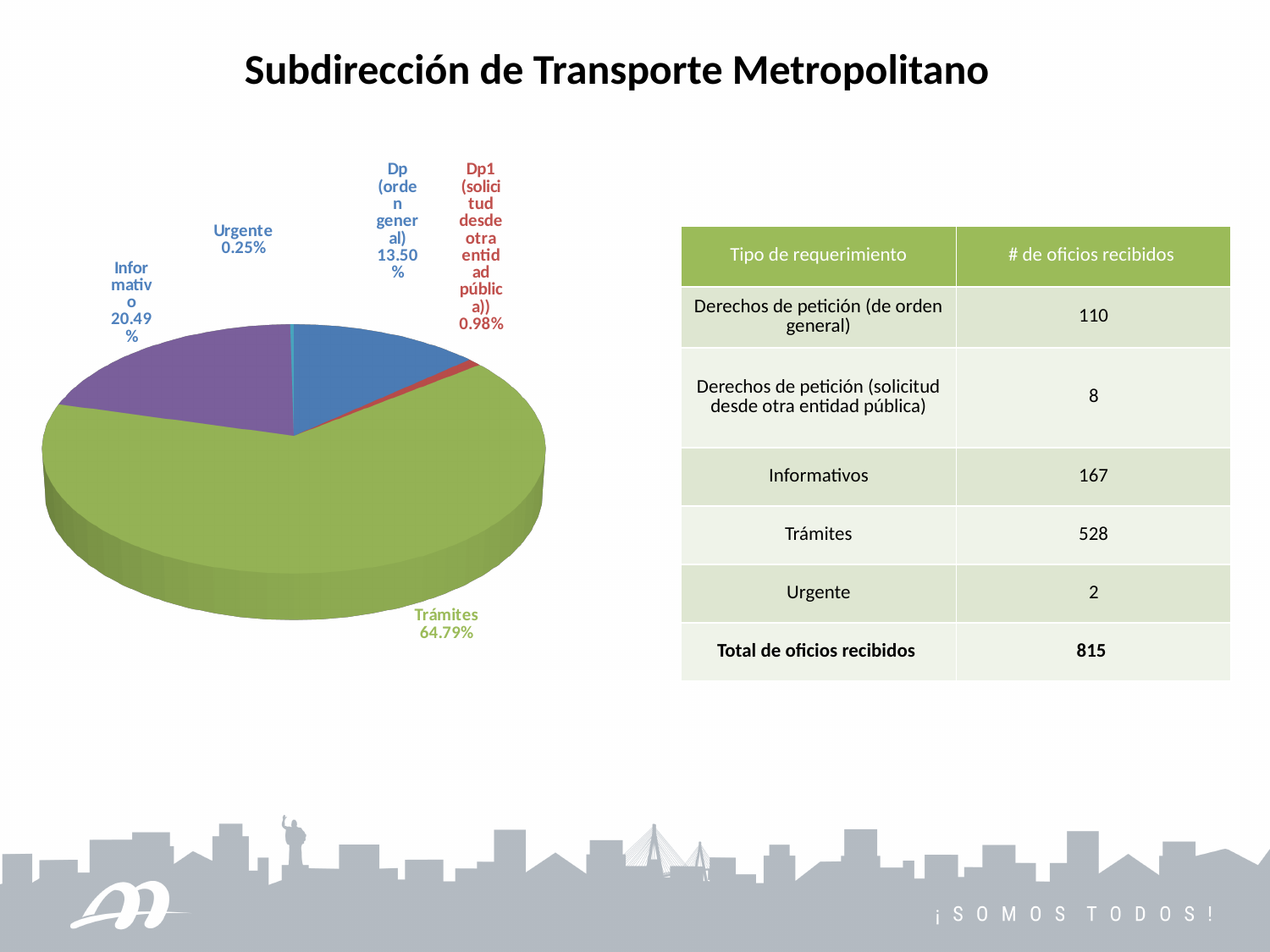

Subdirección de Transporte Metropolitano

[unsupported chart]

| Tipo de requerimiento | # de oficios recibidos |
| --- | --- |
| Derechos de petición (de orden general) | 110 |
| Derechos de petición (solicitud desde otra entidad pública) | 8 |
| Informativos | 167 |
| Trámites | 528 |
| Urgente | 2 |
| Total de oficios recibidos | 815 |